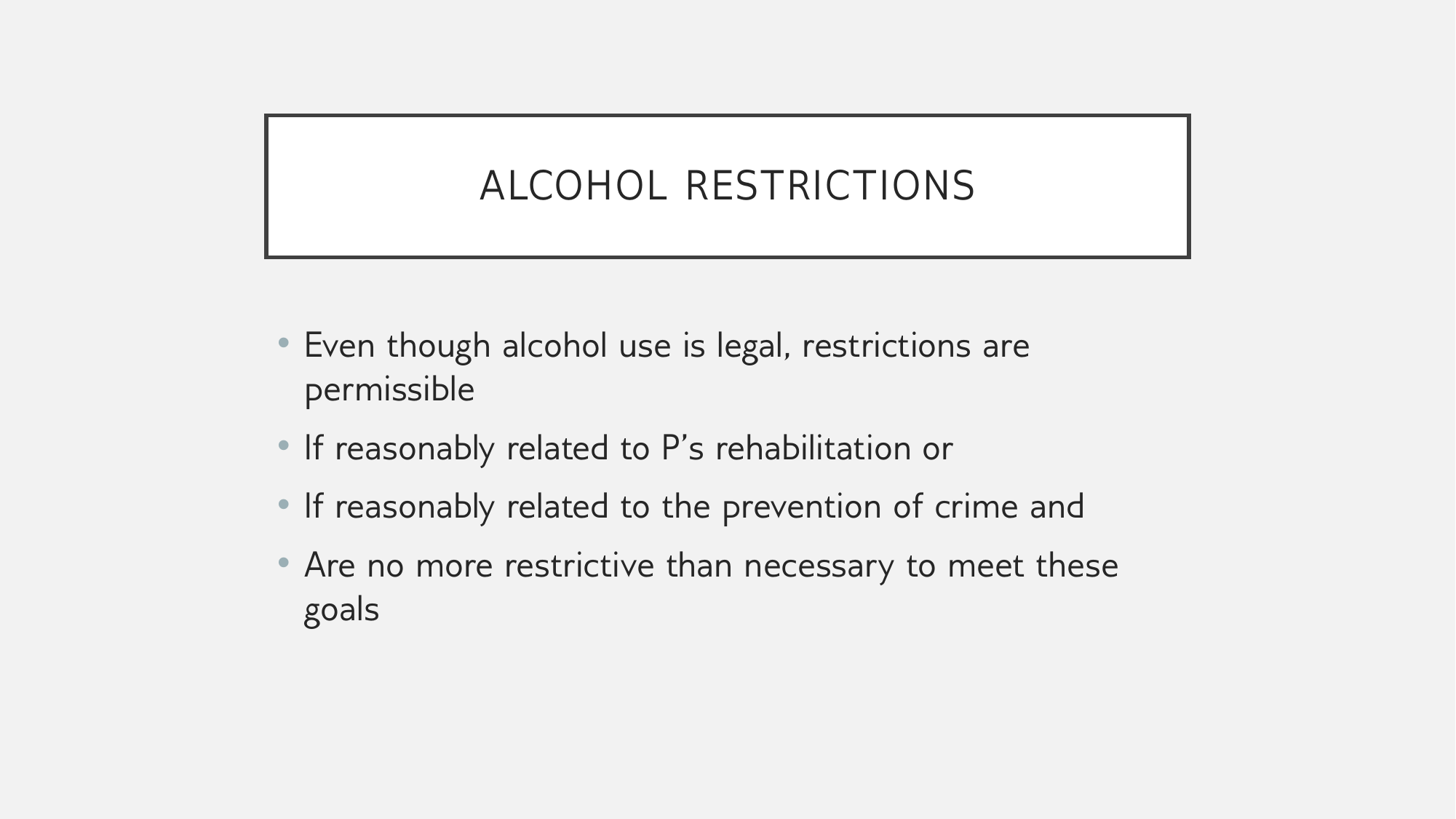

# Alcohol restrictions
Even though alcohol use is legal, restrictions are permissible
If reasonably related to P’s rehabilitation or
If reasonably related to the prevention of crime and
Are no more restrictive than necessary to meet these goals